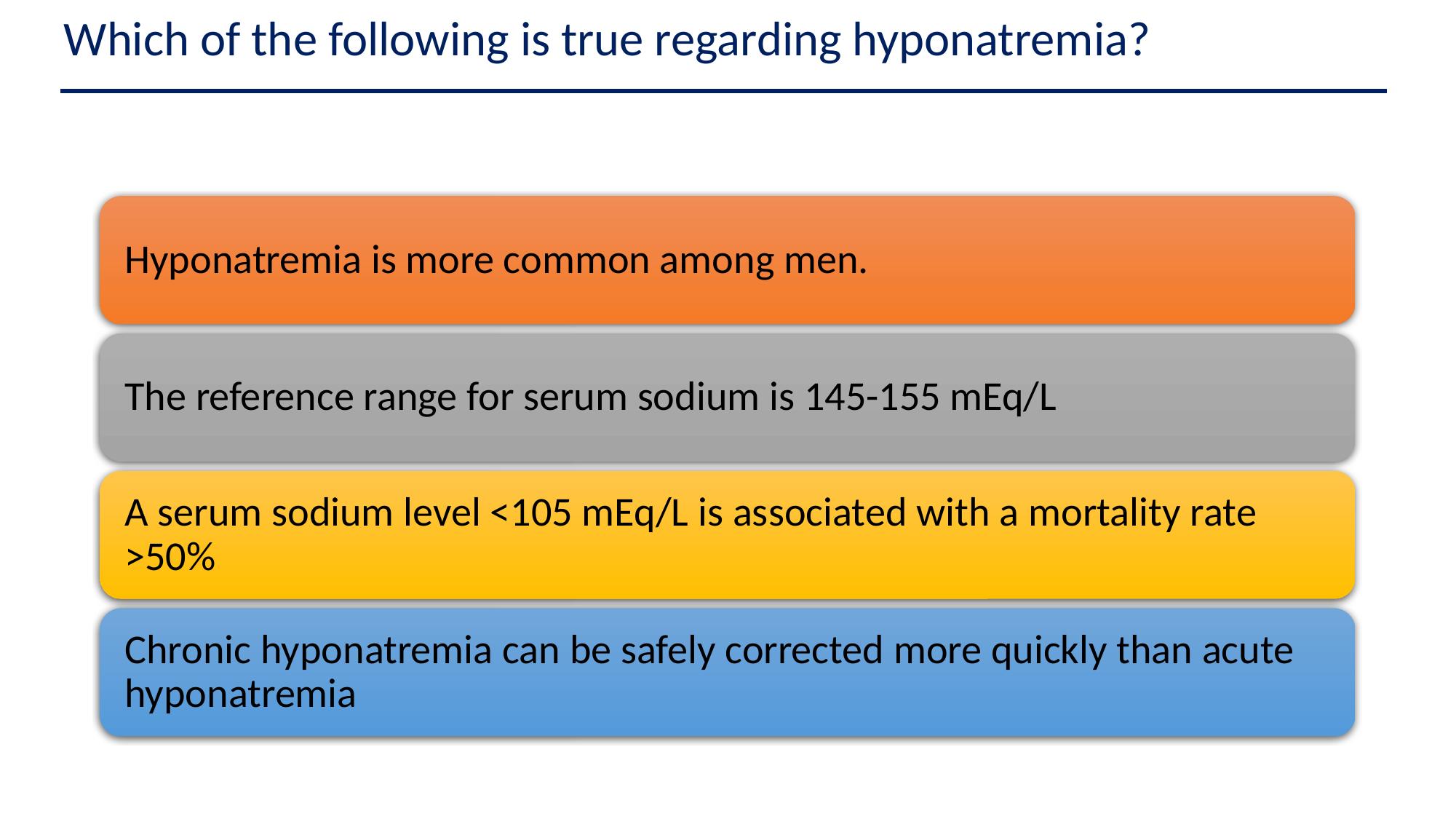

Which of the following is true regarding hyponatremia?
Hyponatremia is more common among men.
The reference range for serum sodium is 145-155 mEq/L
A serum sodium level <105 mEq/L is associated with a mortality rate >50%
Chronic hyponatremia can be safely corrected more quickly than acute hyponatremia